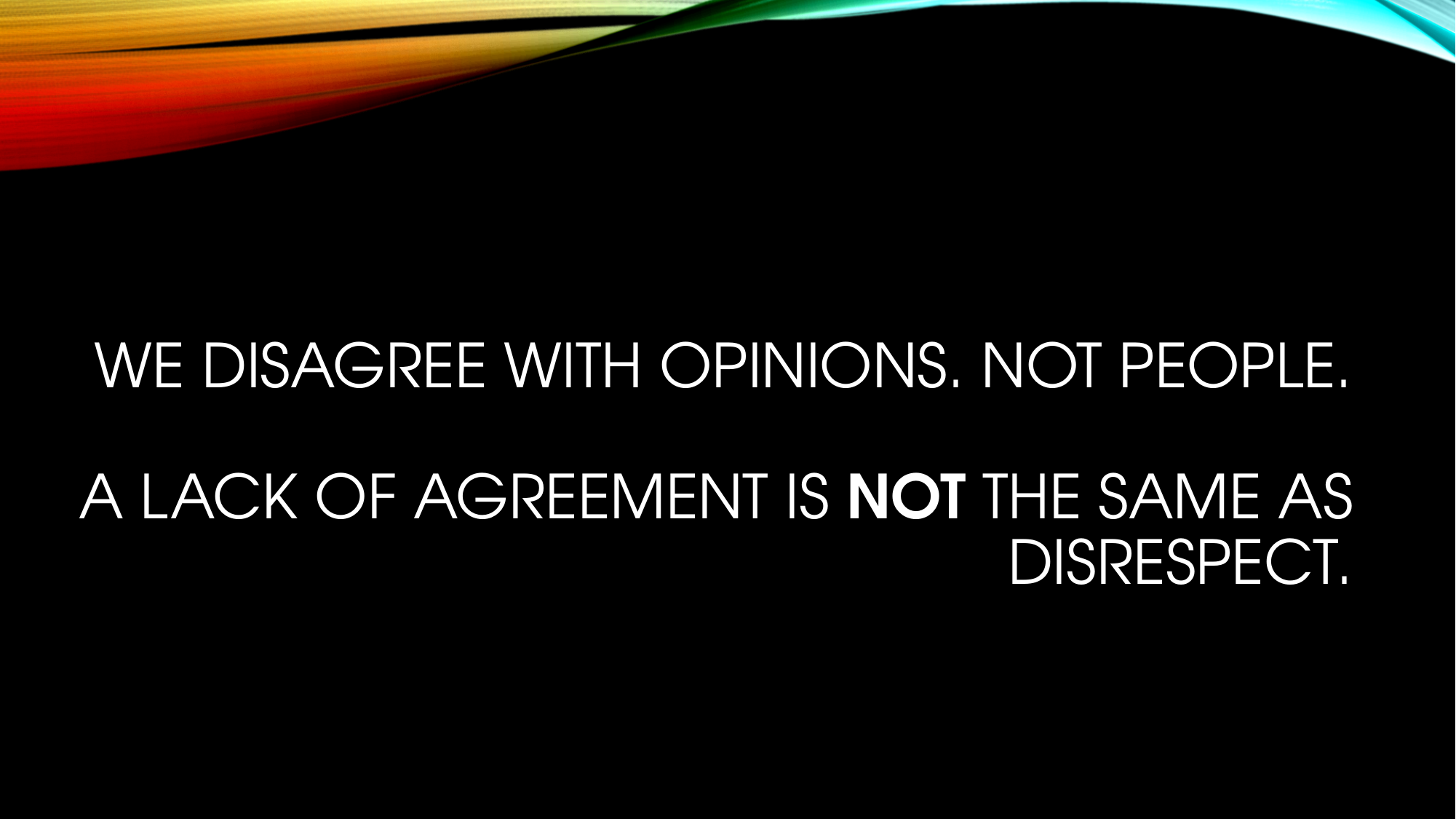

# We disagree with opinions. Not people. A lack of agreement is not the same as disrespect.